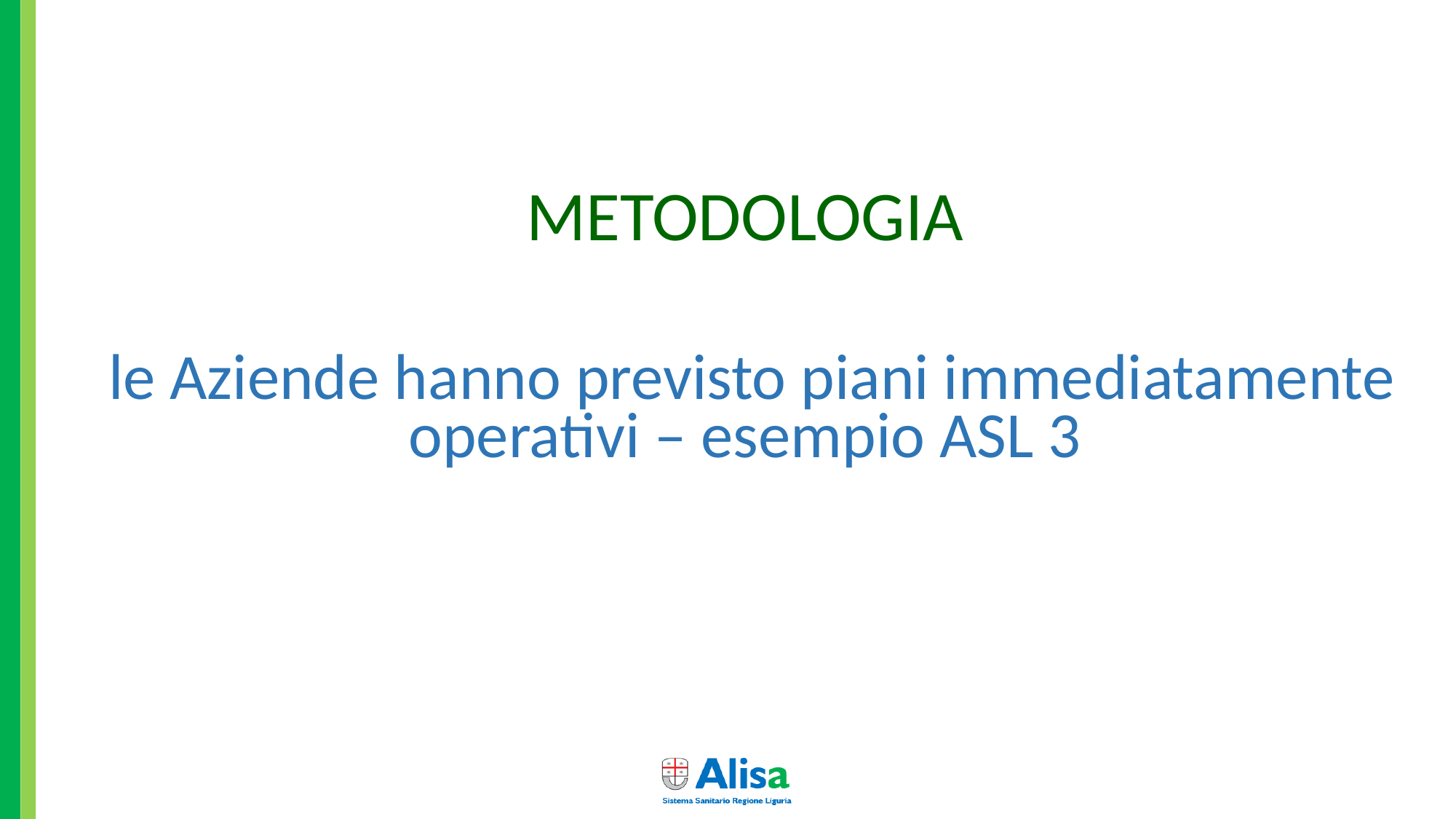

# METODOLOGIA le Aziende hanno previsto piani immediatamente operativi – esempio ASL 3